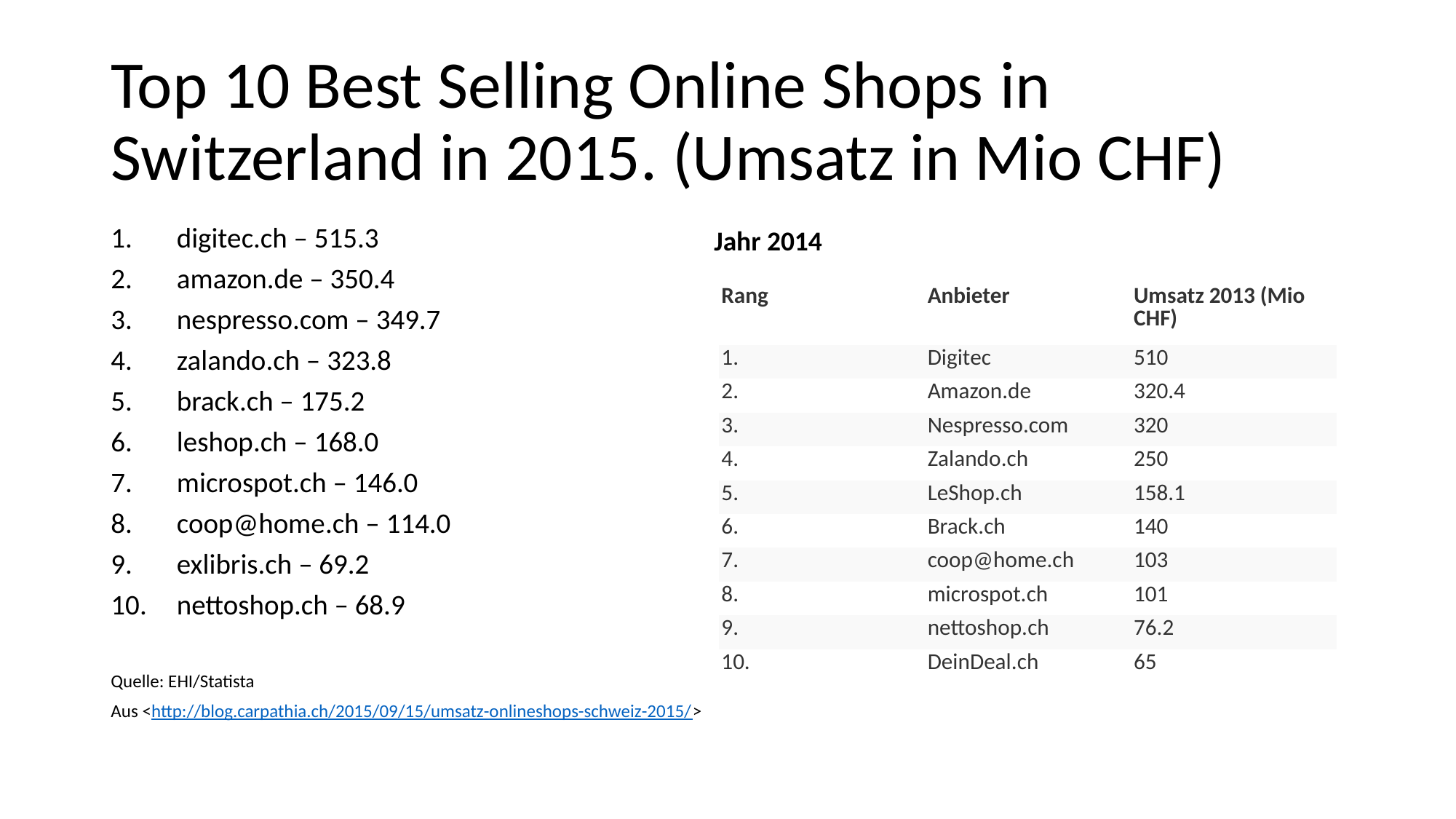

# Top 10 Best Selling Online Shops in Switzerland in 2015. (Umsatz in Mio CHF)
digitec.ch – 515.3
amazon.de – 350.4
nespresso.com – 349.7
zalando.ch – 323.8
brack.ch – 175.2
leshop.ch – 168.0
microspot.ch – 146.0
coop@home.ch – 114.0
exlibris.ch – 69.2
nettoshop.ch – 68.9

Quelle: EHI/Statista
Aus <http://blog.carpathia.ch/2015/09/15/umsatz-onlineshops-schweiz-2015/>

Jahr 2014
| Rang | Anbieter | Umsatz 2013 (Mio CHF) |
| --- | --- | --- |
| 1. | Digitec | 510 |
| 2. | Amazon.de | 320.4 |
| 3. | Nespresso.com | 320 |
| 4. | Zalando.ch | 250 |
| 5. | LeShop.ch | 158.1 |
| 6. | Brack.ch | 140 |
| 7. | coop@home.ch | 103 |
| 8. | microspot.ch | 101 |
| 9. | nettoshop.ch | 76.2 |
| 10. | DeinDeal.ch | 65 |